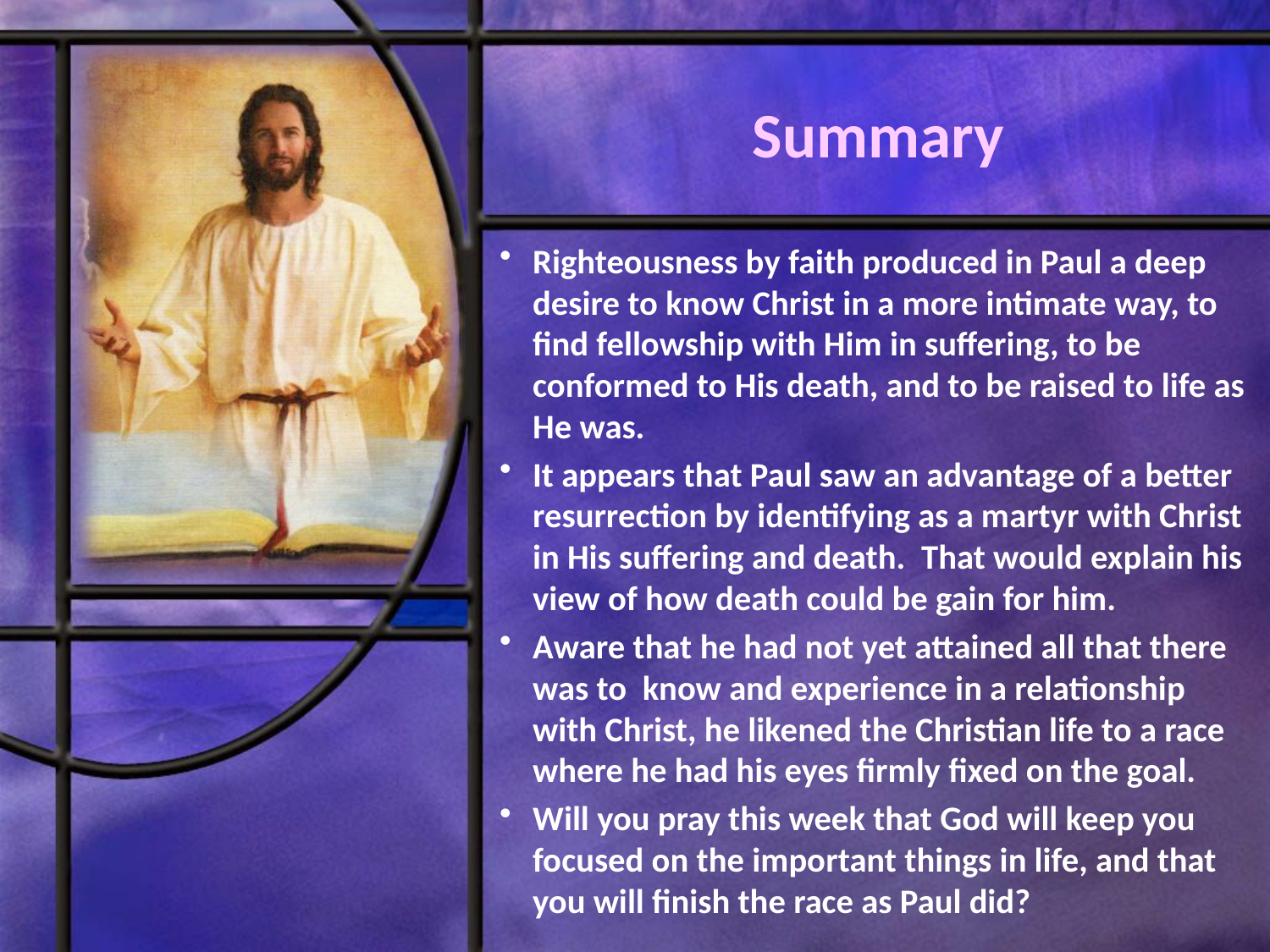

# Summary
Righteousness by faith produced in Paul a deep desire to know Christ in a more intimate way, to find fellowship with Him in suffering, to be conformed to His death, and to be raised to life as He was.
It appears that Paul saw an advantage of a better resurrection by identifying as a martyr with Christ in His suffering and death.  That would explain his view of how death could be gain for him.
Aware that he had not yet attained all that there was to  know and experience in a relationship with Christ, he likened the Christian life to a race where he had his eyes firmly fixed on the goal.
Will you pray this week that God will keep you focused on the important things in life, and that you will finish the race as Paul did?